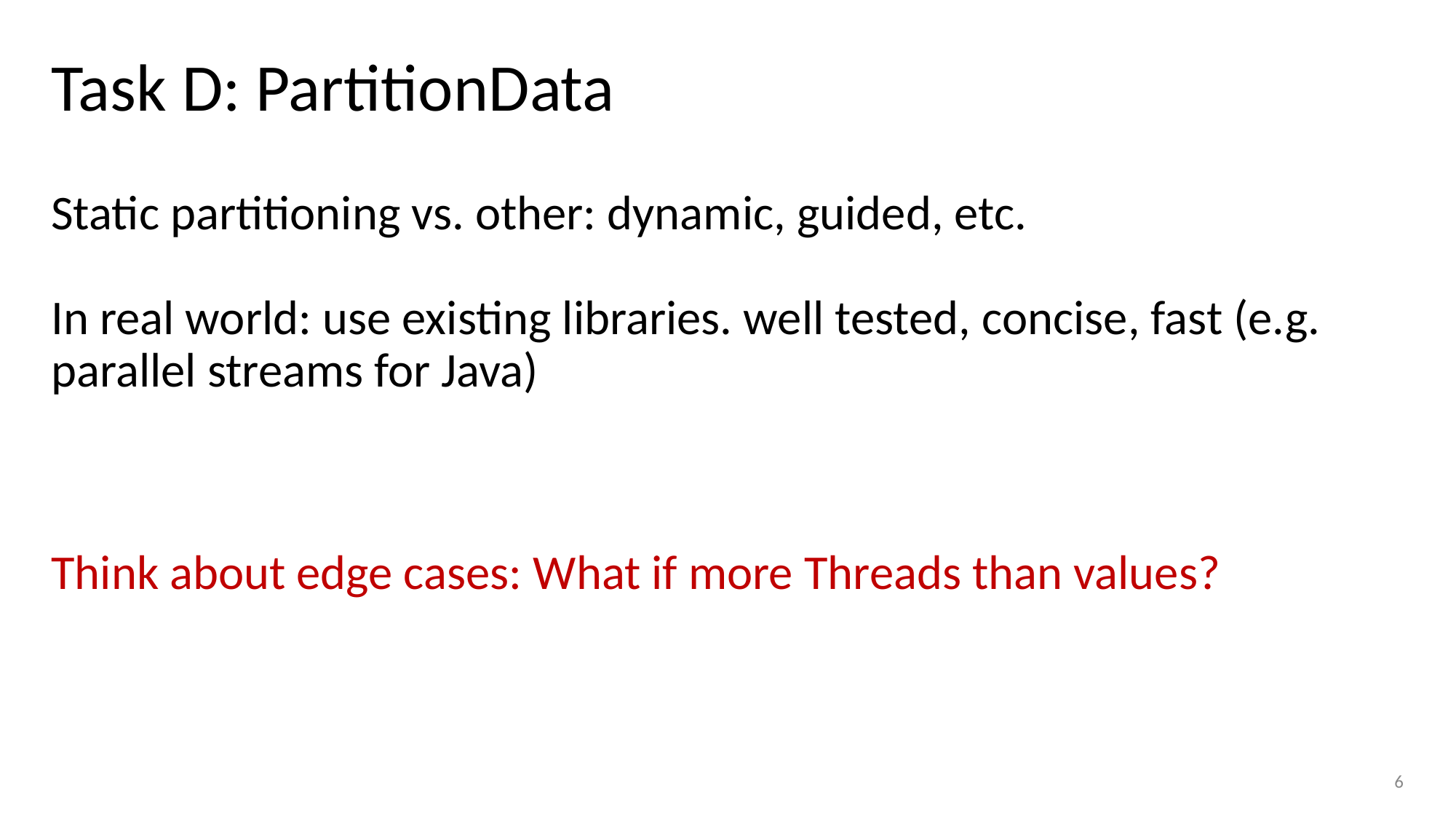

# Task D: PartitionData
Static partitioning vs. other: dynamic, guided, etc.

In real world: use existing libraries. well tested, concise, fast (e.g. parallel streams for Java)

Think about edge cases: What if more Threads than values?
6